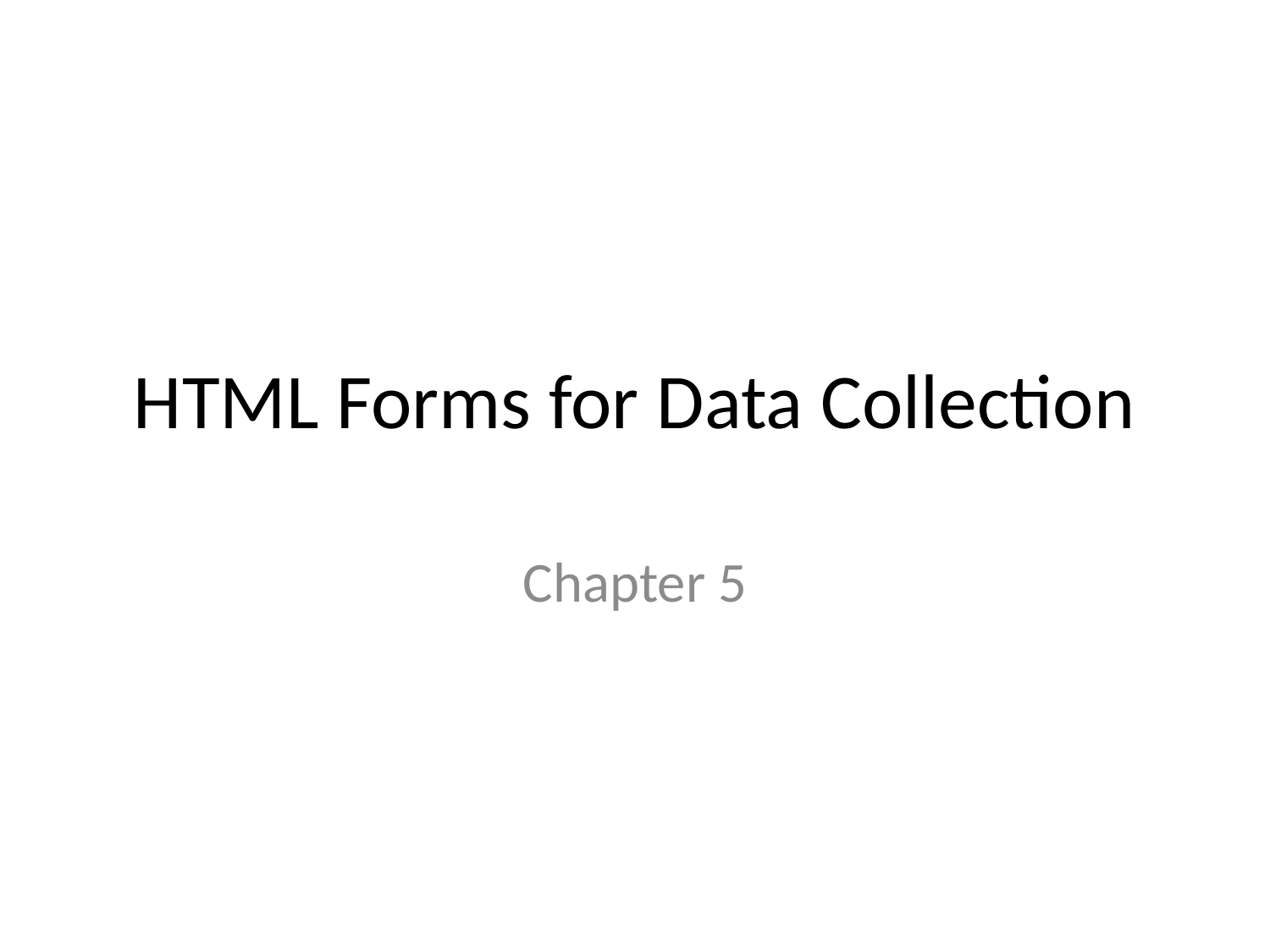

# HTML Forms for Data Collection
Chapter 5